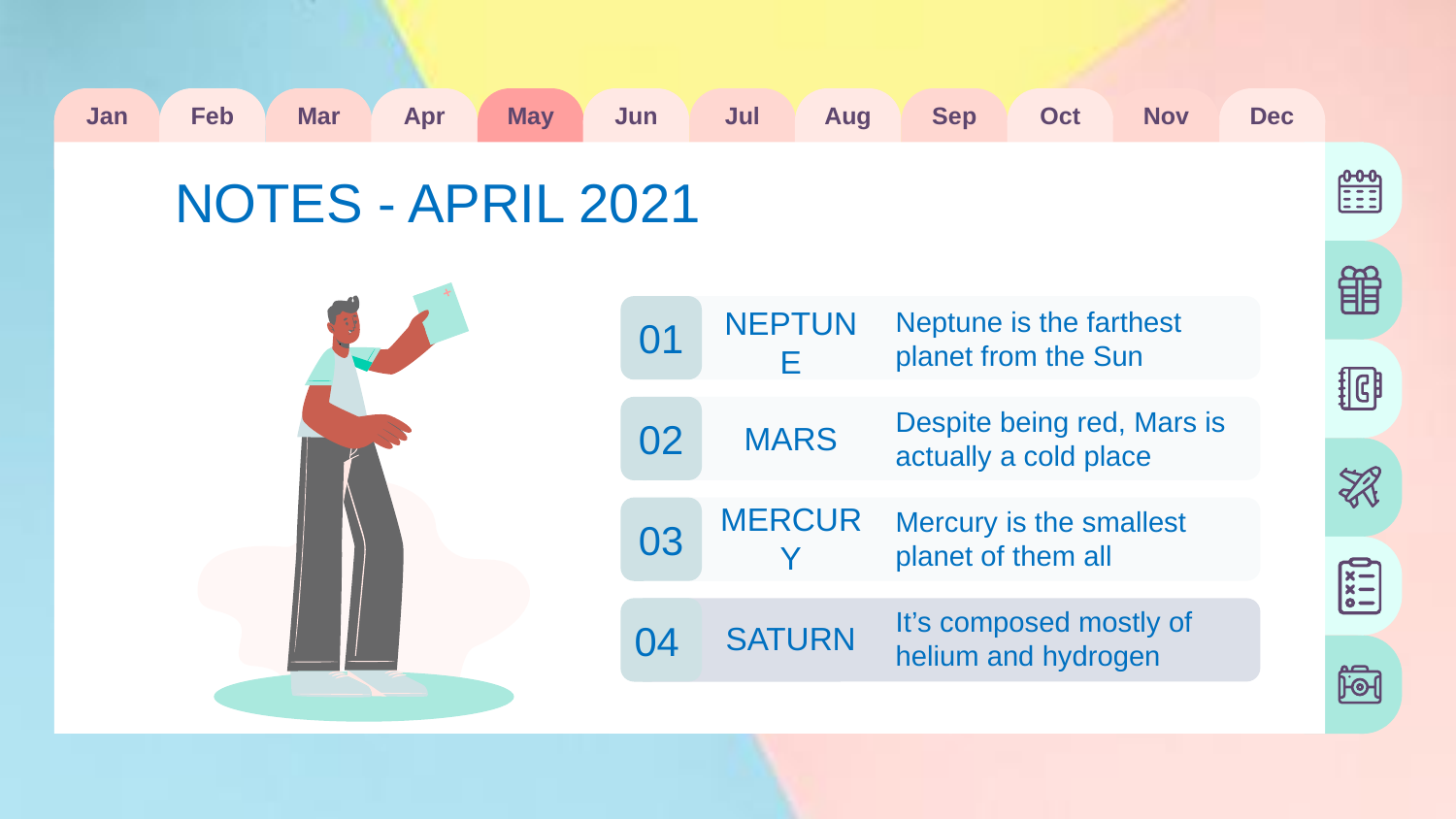

Jan
Feb
Mar
Apr
May
Jun
Jul
Aug
Sep
Oct
Nov
Dec

# NOTES - APRIL 2021

01

02

03

04
Neptune is the farthest planet from the Sun
NEPTUNE

MARS
Despite being red, Mars is actually a cold place

MERCURY
Mercury is the smallest planet of them all

SATURN
It’s composed mostly of helium and hydrogen